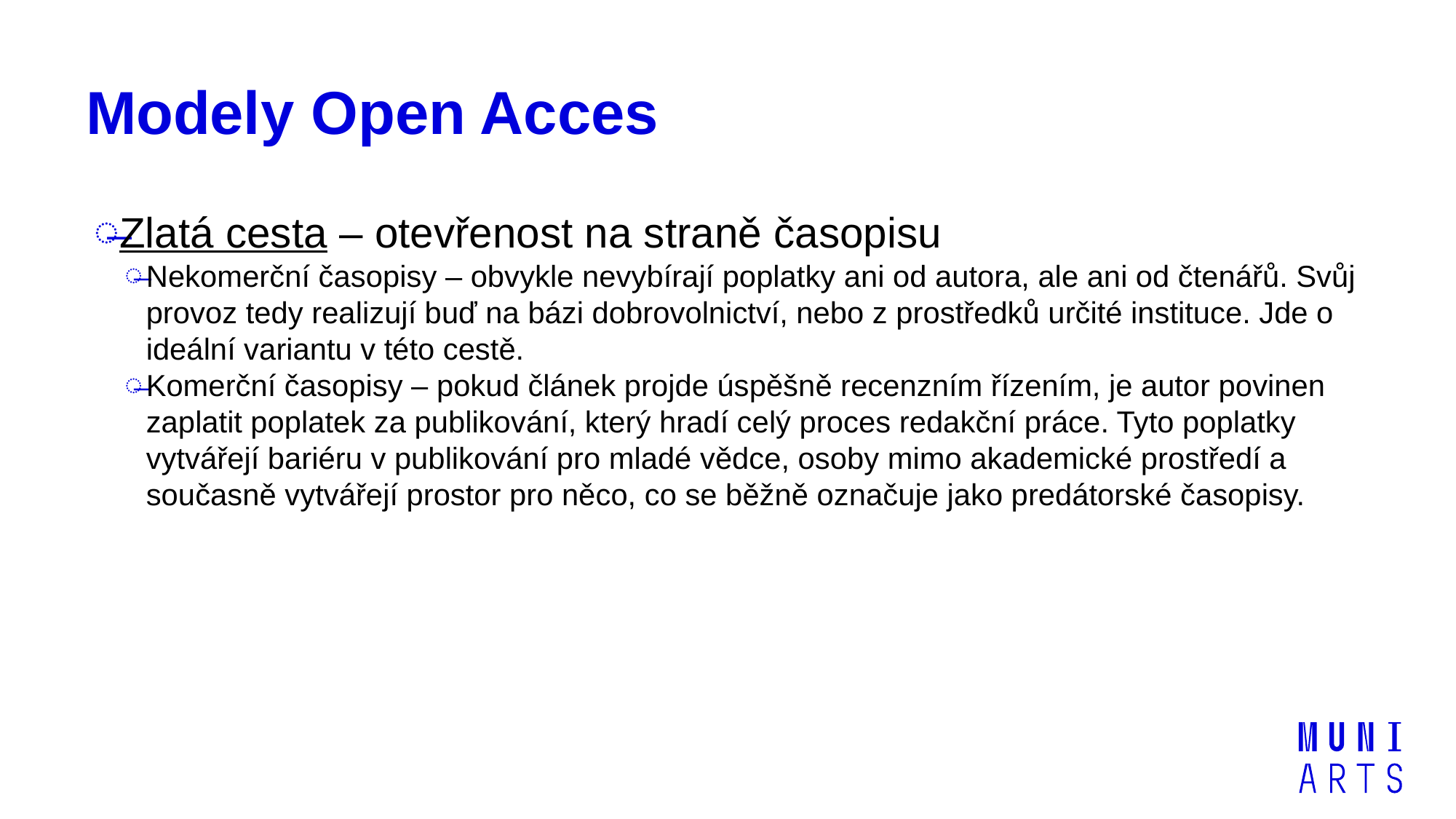

# Modely Open Acces
Zlatá cesta – otevřenost na straně časopisu
Nekomerční časopisy – obvykle nevybírají poplatky ani od autora, ale ani od čtenářů. Svůj provoz tedy realizují buď na bázi dobrovolnictví, nebo z prostředků určité instituce. Jde o ideální variantu v této cestě.
Komerční časopisy – pokud článek projde úspěšně recenzním řízením, je autor povinen zaplatit poplatek za publikování, který hradí celý proces redakční práce. Tyto poplatky vytvářejí bariéru v publikování pro mladé vědce, osoby mimo akademické prostředí a současně vytvářejí prostor pro něco, co se běžně označuje jako predátorské časopisy.